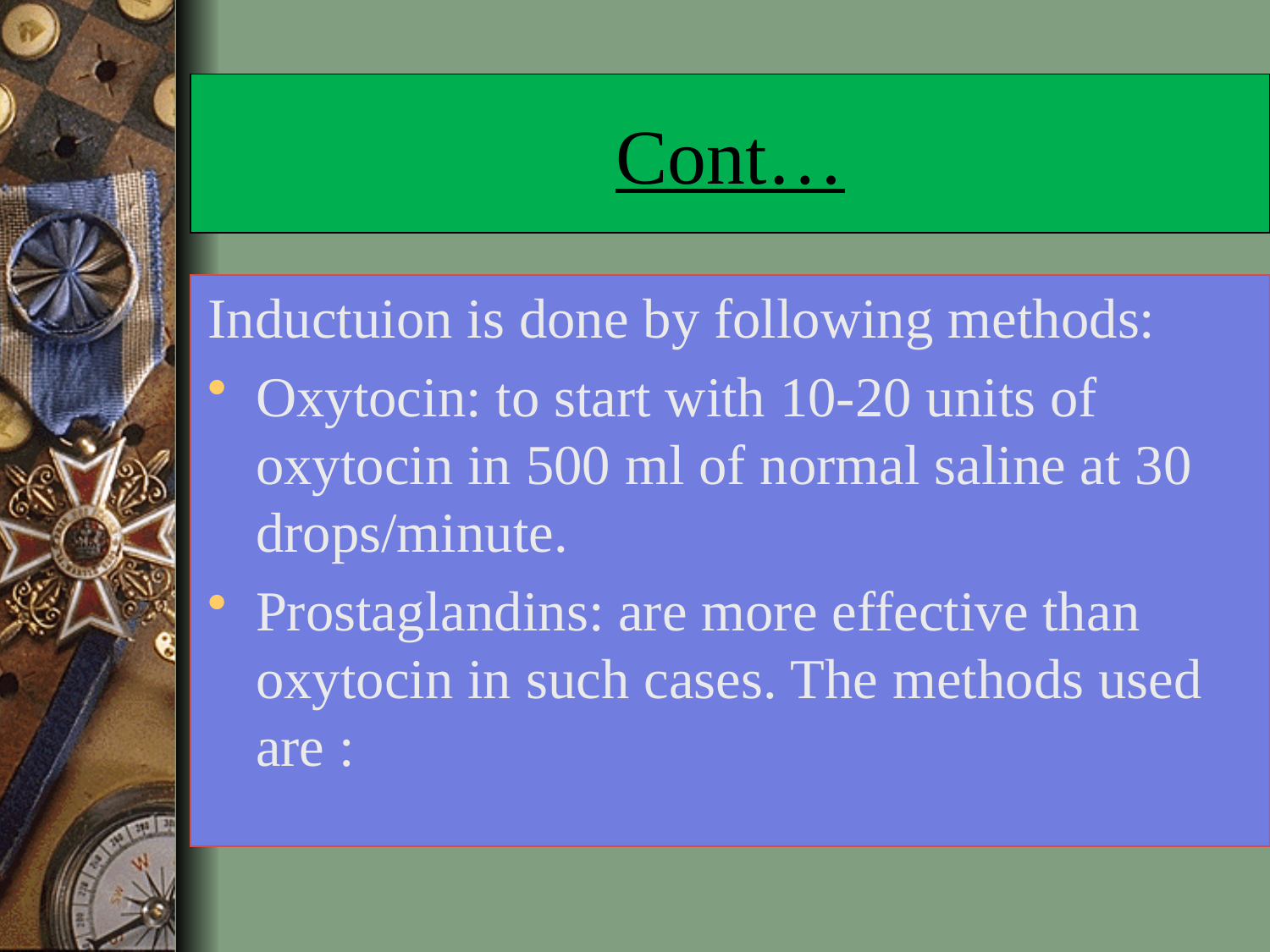

# Cont…
Inductuion is done by following methods:
Oxytocin: to start with 10-20 units of oxytocin in 500 ml of normal saline at 30 drops/minute.
Prostaglandins: are more effective than oxytocin in such cases. The methods used are :